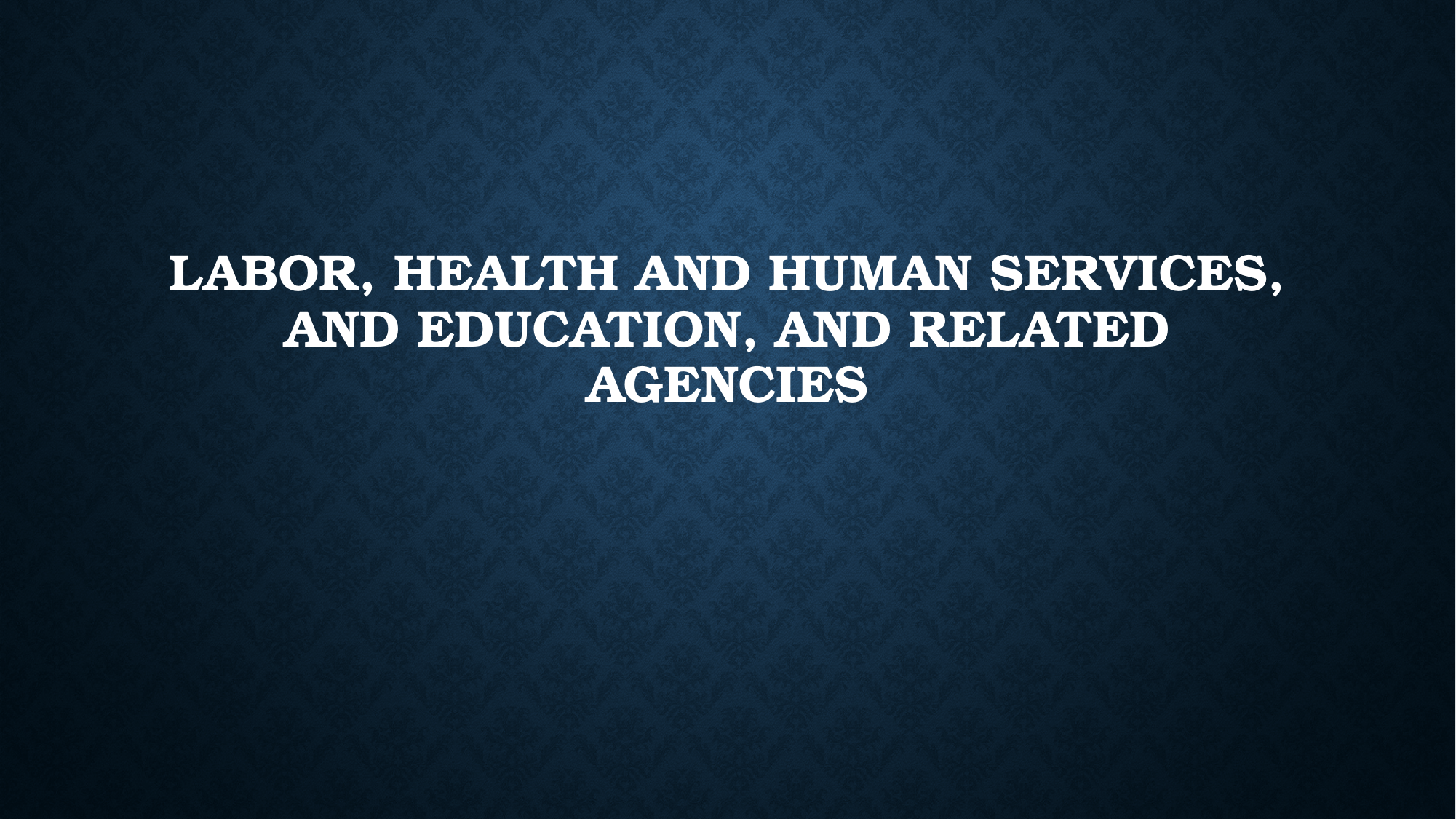

# Labor, Health and Human Services, and Education, and Related Agencies